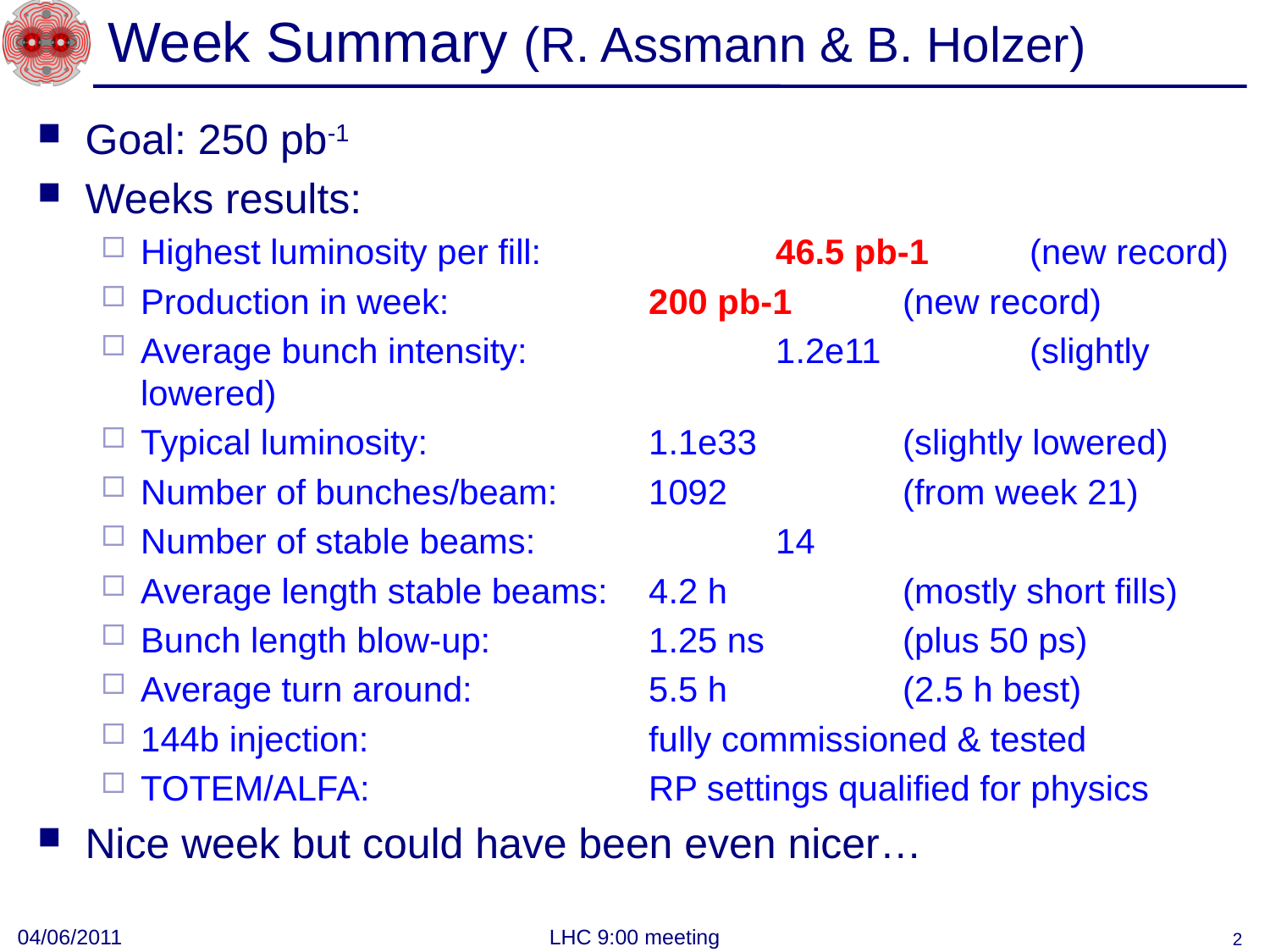

# Week Summary (R. Assmann & B. Holzer)
Goal: 250 pb-1
Weeks results:
Highest luminosity per fill:		46.5 pb-1	(new record)
Production in week:		200 pb-1	(new record)
Average bunch intensity:		1.2e11		(slightly lowered)
Typical luminosity:		1.1e33		(slightly lowered)
Number of bunches/beam:	1092		(from week 21)
Number of stable beams:		14
Average length stable beams:	4.2 h		(mostly short fills)
Bunch length blow-up:		1.25 ns		(plus 50 ps)
Average turn around:		5.5 h		(2.5 h best)
144b injection: 			fully commissioned & tested
TOTEM/ALFA:			RP settings qualified for physics
Nice week but could have been even nicer…

04/06/2011
LHC 9:00 meeting
2